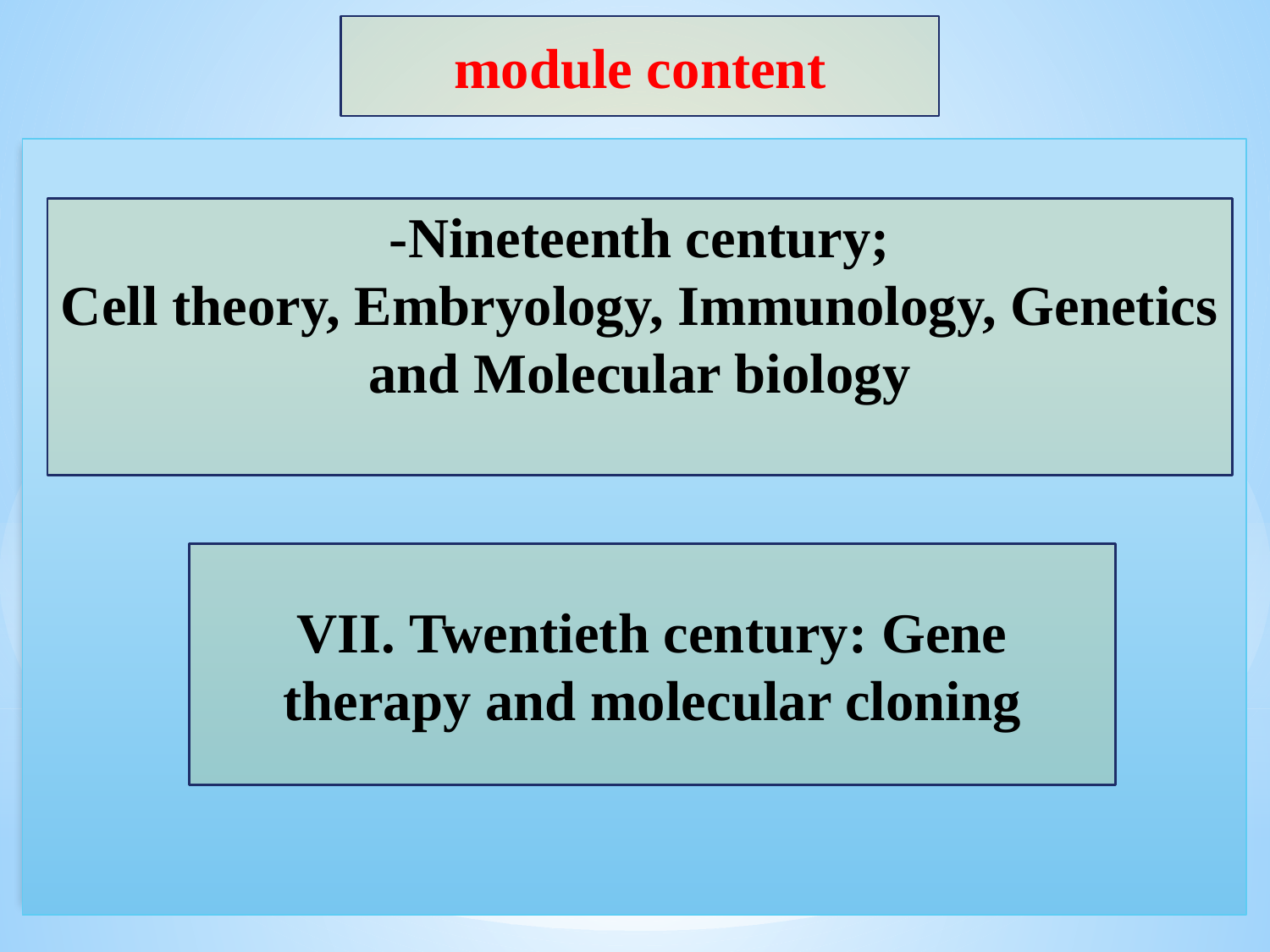

module content

I. Prehistoric times
-Nineteenth century;
Cell theory, Embryology, Immunology, Genetics and Molecular biology
II. The emergence of biology in antiquity
III. Middle Ages: occident and orient (Muslim civilization)
VII. Twentieth century: Gene therapy and molecular cloning
IV. Sixteenth and seventeenth centuries
V. Eighteenth century (18th) : Darwin